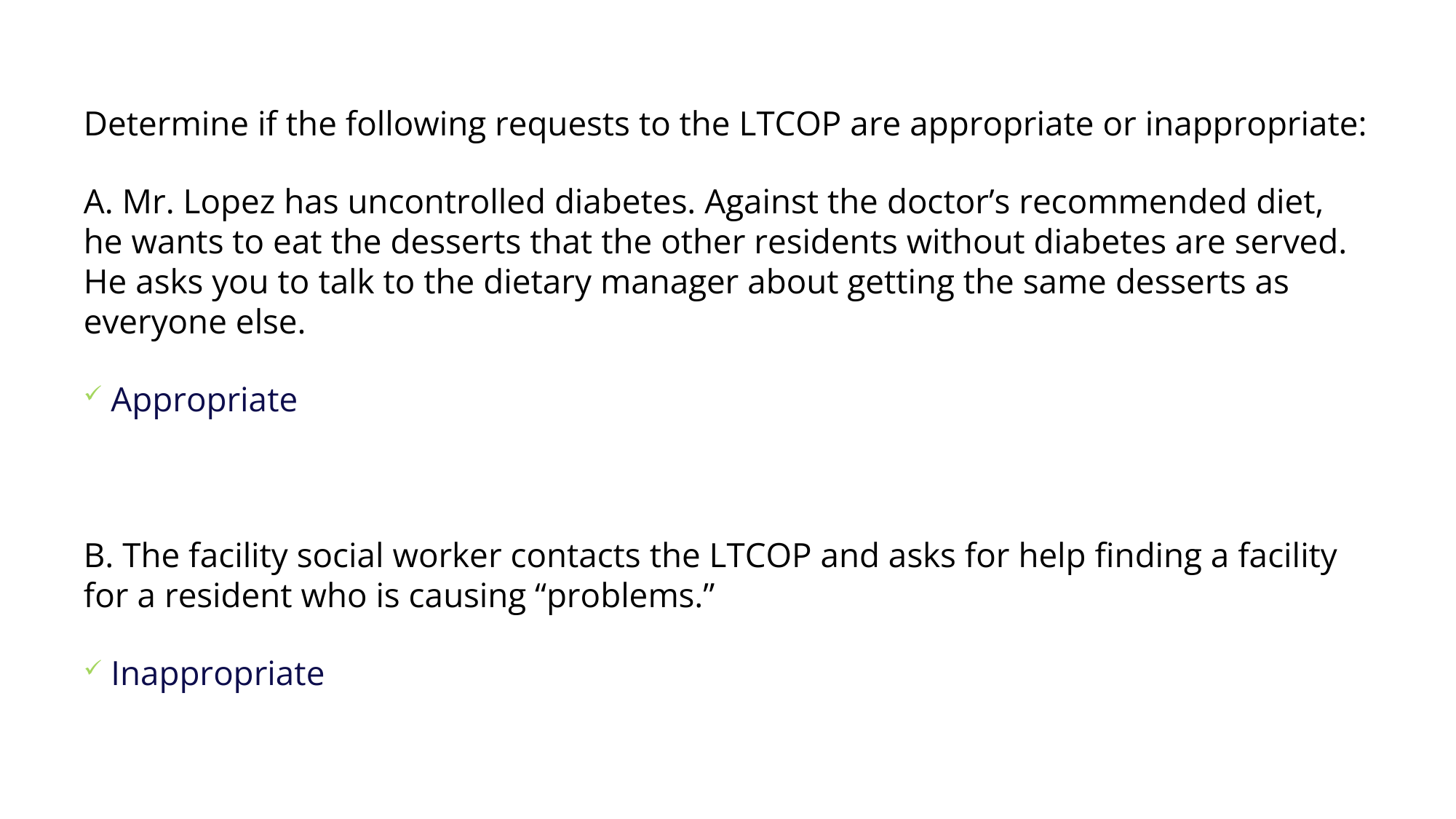

Determine if the following requests to the LTCOP are appropriate or inappropriate:
A. Mr. Lopez has uncontrolled diabetes. Against the doctor’s recommended diet, he wants to eat the desserts that the other residents without diabetes are served.  He asks you to talk to the dietary manager about getting the same desserts as everyone else.
Appropriate

B. The facility social worker contacts the LTCOP and asks for help finding a facility for a resident who is causing “problems.”
Inappropriate